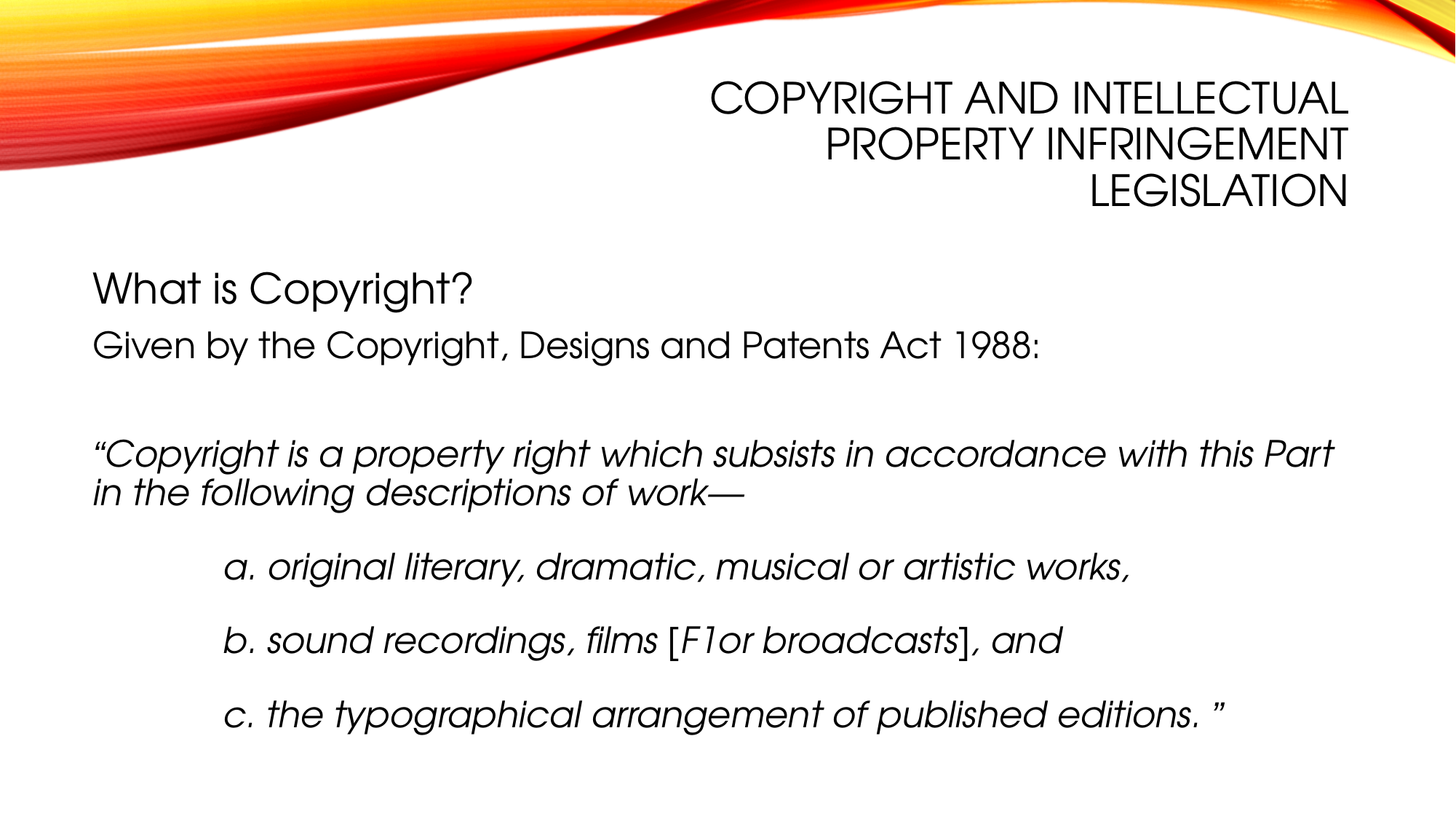

# Copyright and Intellectual Property Infringement Legislation
What is Copyright?
Given by the Copyright, Designs and Patents Act 1988:

“Copyright is a property right which subsists in accordance with this Part in the following descriptions of work—
 original literary, dramatic, musical or artistic works,
 sound recordings, films [F1or broadcasts], and
 the typographical arrangement of published editions. ”